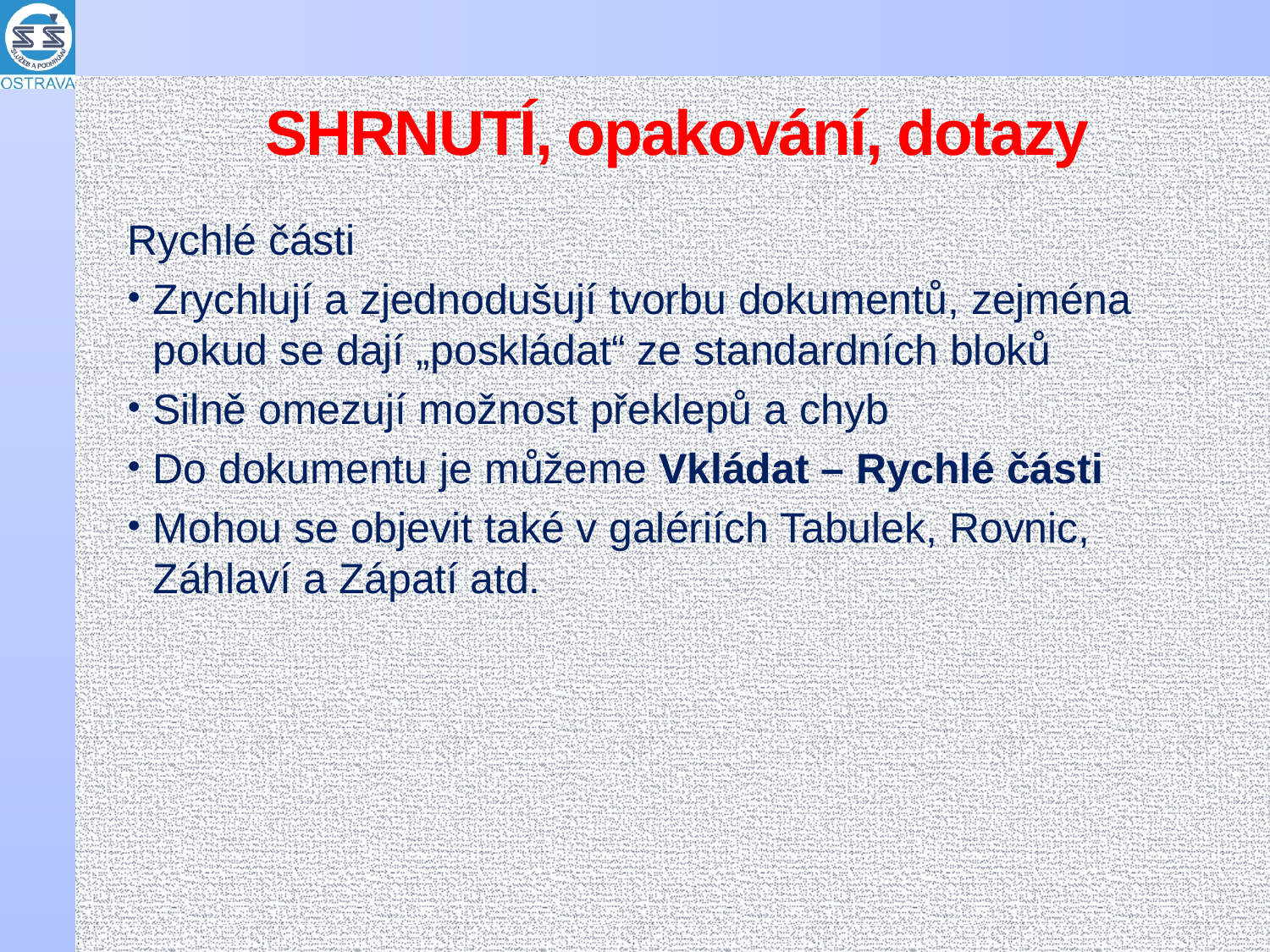

# SHRNUTÍ, opakování, dotazy
Rychlé části
Zrychlují a zjednodušují tvorbu dokumentů, zejména pokud se dají „poskládat“ ze standardních bloků
Silně omezují možnost překlepů a chyb
Do dokumentu je můžeme Vkládat – Rychlé části
Mohou se objevit také v galériích Tabulek, Rovnic, Záhlaví a Zápatí atd.